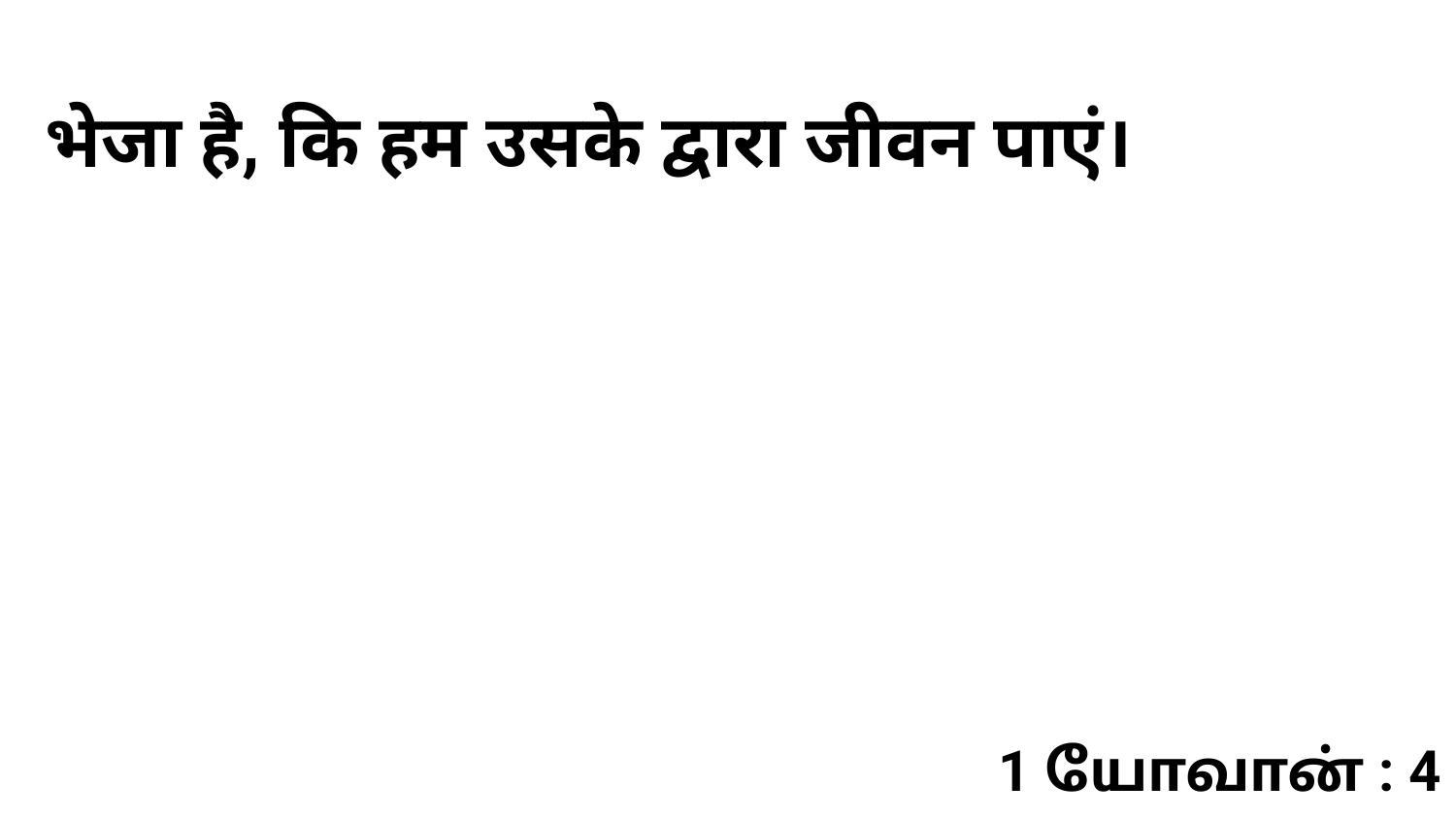

भेजा है, कि हम उसके द्वारा जीवन पाएं।
1 யோவான் : 4